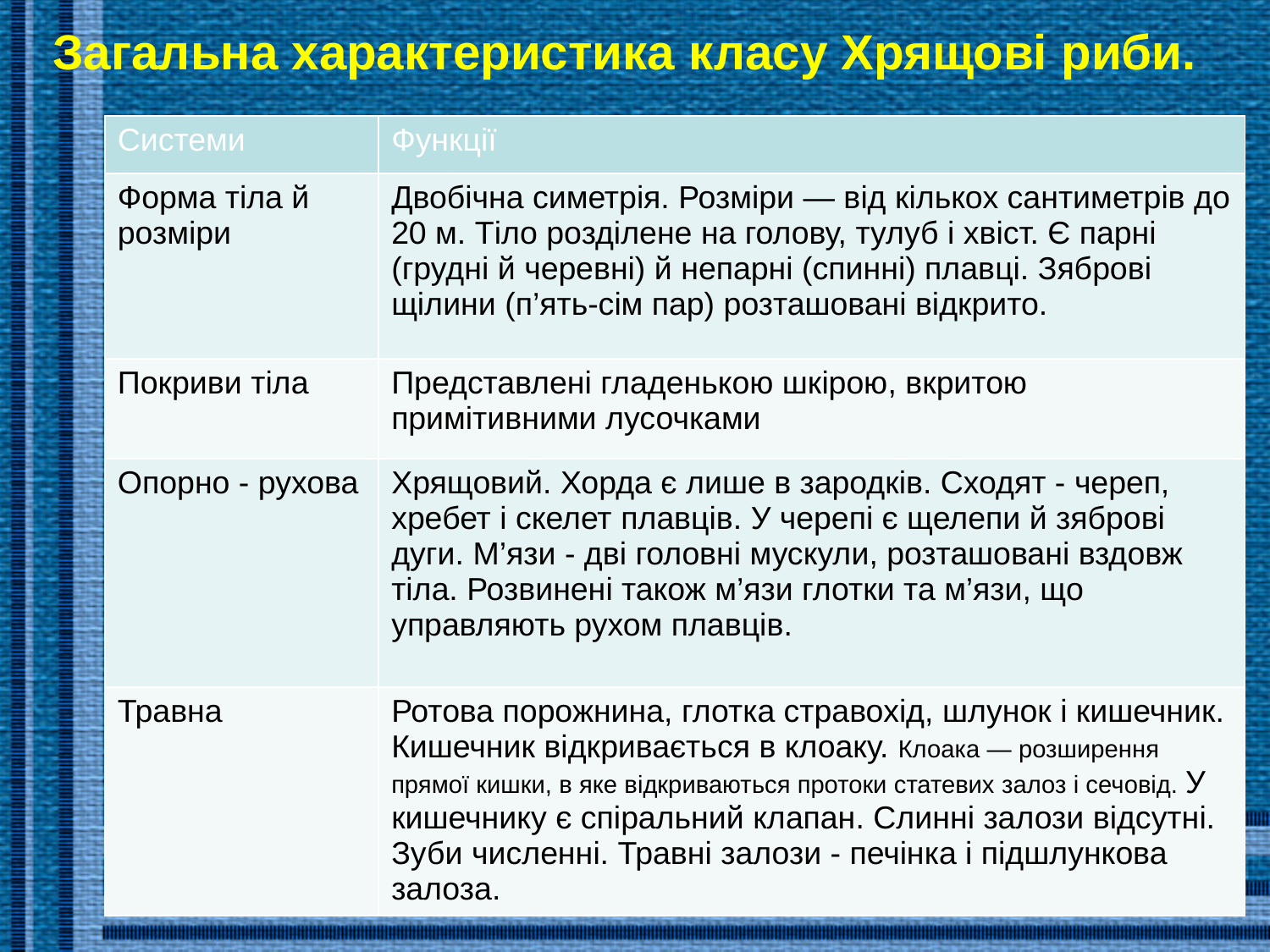

Загальна характеристика класу Хрящові риби.
| Системи | Функції |
| --- | --- |
| Форма тіла й розміри | Двобічна симетрія. Розміри — від кількох сантиметрів до 20 м. Тіло розділене на голову, тулуб і хвіст. Є парні (грудні й черевні) й непарні (спинні) плавці. Зяброві щілини (п’ять-сім пар) розташовані відкрито. |
| Покриви тіла | Представлені гладенькою шкірою, вкритою примітивними лусочками |
| Опорно - рухова | Хрящовий. Хорда є лише в зародків. Сходят - череп, хребет і скелет плавців. У черепі є щелепи й зяброві дуги. М’язи - дві головні мускули, розташовані вздовж тіла. Розвинені також м’язи глотки та м’язи, що управляють рухом плавців. |
| Травна | Ротова порожнина, глотка стравохід, шлунок і кишечник. Кишечник відкривається в клоаку. Клоака — розширення прямої кишки, в яке відкриваються протоки статевих залоз і сечовід. У кишечнику є спіральний клапан. Слинні залози відсутні. Зуби численні. Травні залози - печінка і підшлункова залоза. |
# Внутрішня будова молюска